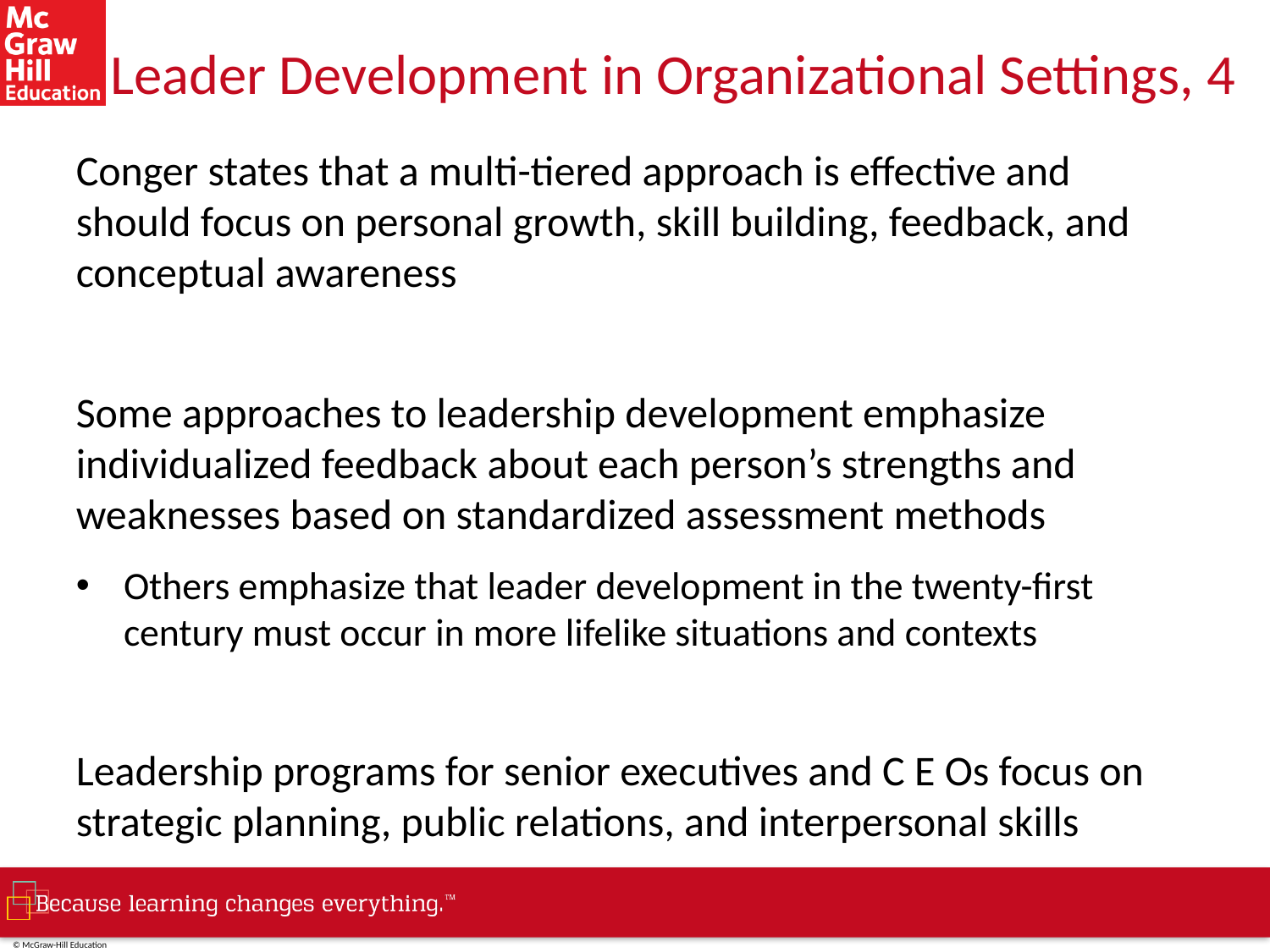

# Leader Development in Organizational Settings, 4
Conger states that a multi-tiered approach is effective and should focus on personal growth, skill building, feedback, and conceptual awareness

Some approaches to leadership development emphasize individualized feedback about each person’s strengths and weaknesses based on standardized assessment methods
Others emphasize that leader development in the twenty-first century must occur in more lifelike situations and contexts

Leadership programs for senior executives and C E Os focus on strategic planning, public relations, and interpersonal skills